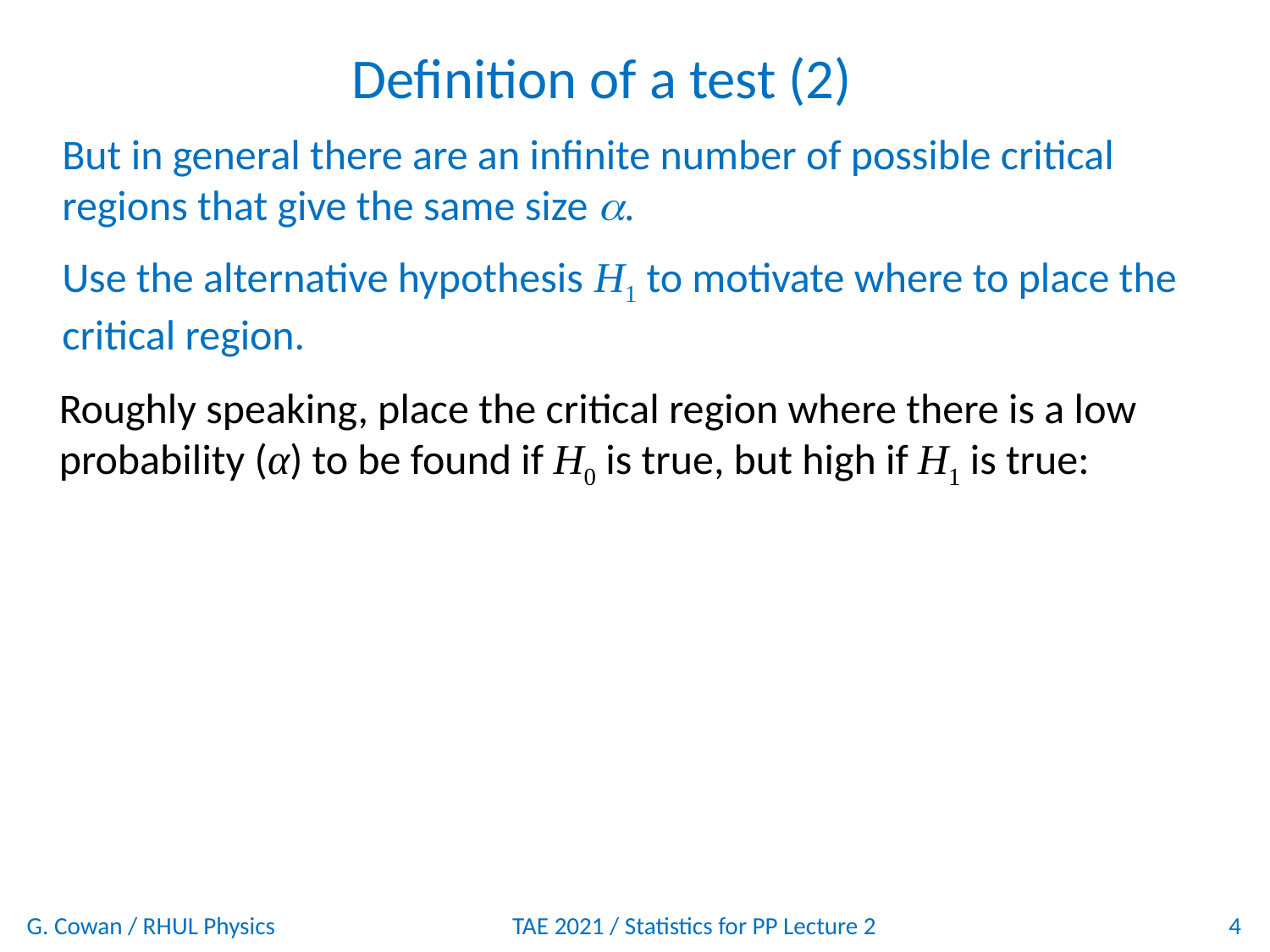

# Definition of a test (2)
But in general there are an infinite number of possible critical regions that give the same size α.
Use the alternative hypothesis H1 to motivate where to place the critical region.
Roughly speaking, place the critical region where there is a low
probability (α) to be found if H0 is true, but high if H1 is true:
G. Cowan / RHUL Physics
TAE 2021 / Statistics for PP Lecture 2
4